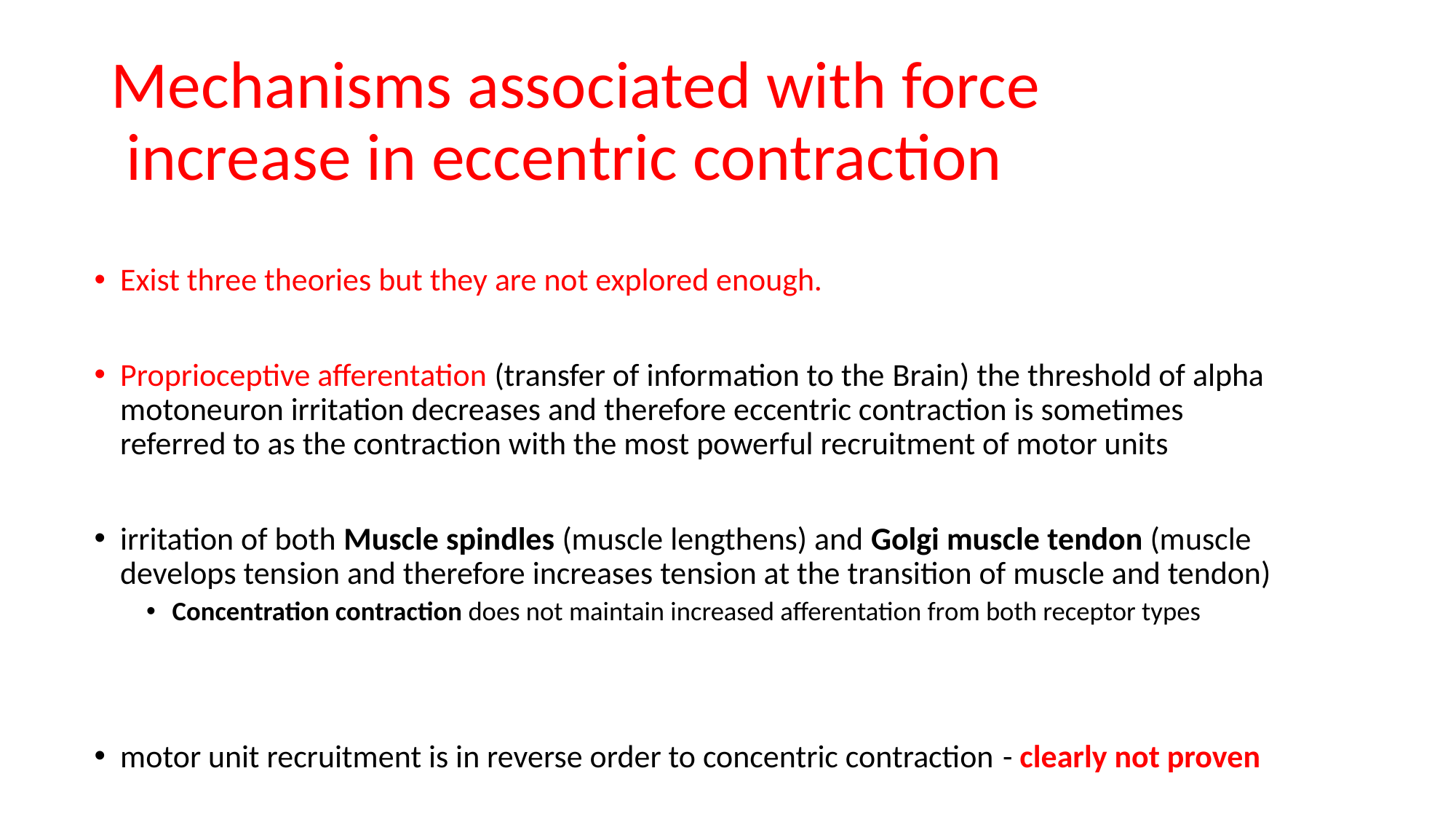

# Mechanisms associated with force increase in eccentric contraction
Exist three theories but they are not explored enough.

Proprioceptive afferentation (transfer of information to the Brain) the threshold of alpha motoneuron irritation decreases and therefore eccentric contraction is sometimes referred to as the contraction with the most powerful recruitment of motor units

irritation of both Muscle spindles (muscle lengthens) and Golgi muscle tendon (muscle develops tension and therefore increases tension at the transition of muscle and tendon)
Concentration contraction does not maintain increased afferentation from both receptor types

motor unit recruitment is in reverse order to concentric contraction - clearly not proven